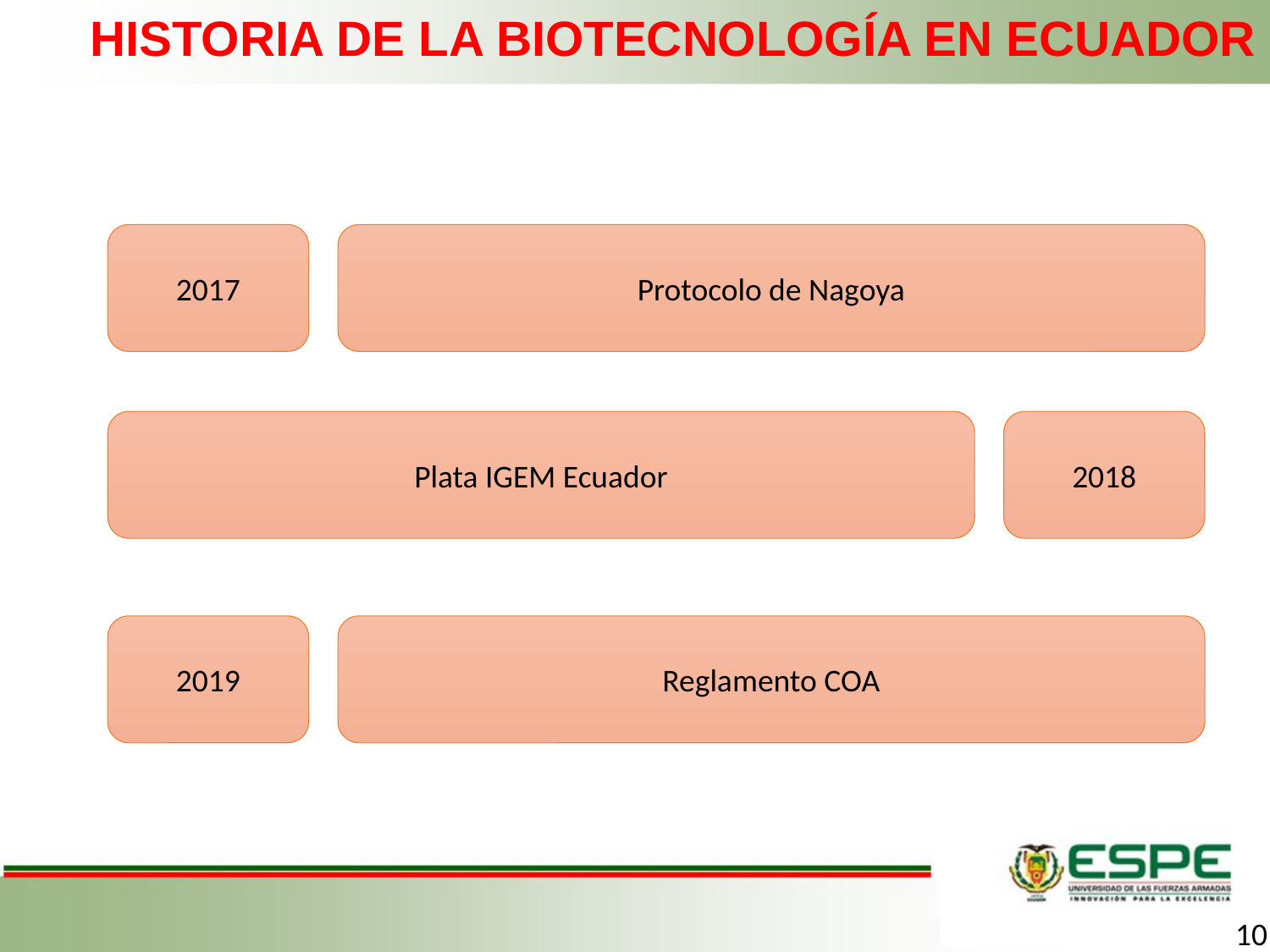

HISTORIA DE LA BIOTECNOLOGÍA EN ECUADOR
2017
Protocolo de Nagoya
Plata IGEM Ecuador
2018
2019
Reglamento COA
10